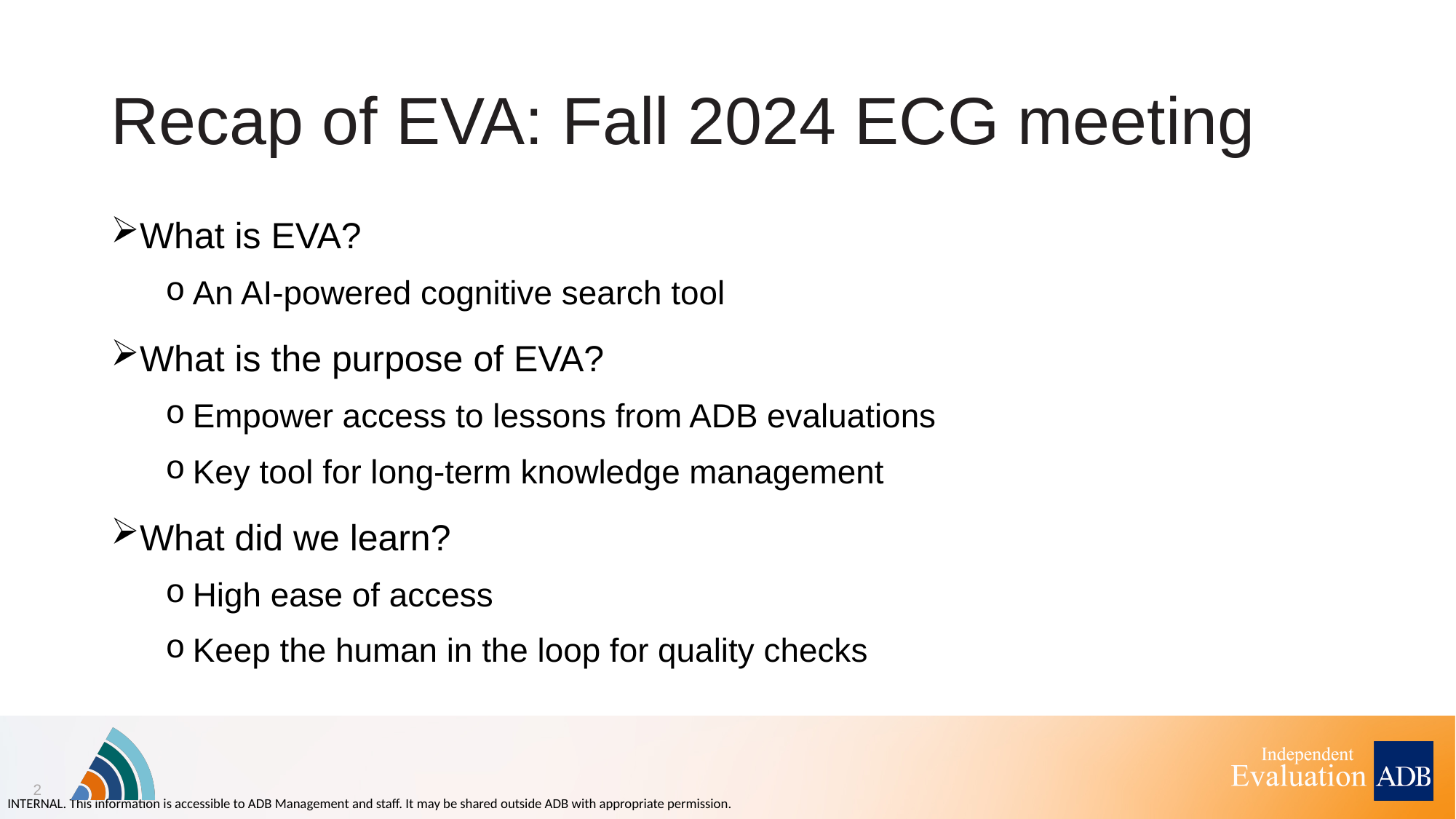

# Recap of EVA: Fall 2024 ECG meeting
What is EVA?
An AI-powered cognitive search tool
What is the purpose of EVA?
Empower access to lessons from ADB evaluations
Key tool for long-term knowledge management
What did we learn?
High ease of access
Keep the human in the loop for quality checks